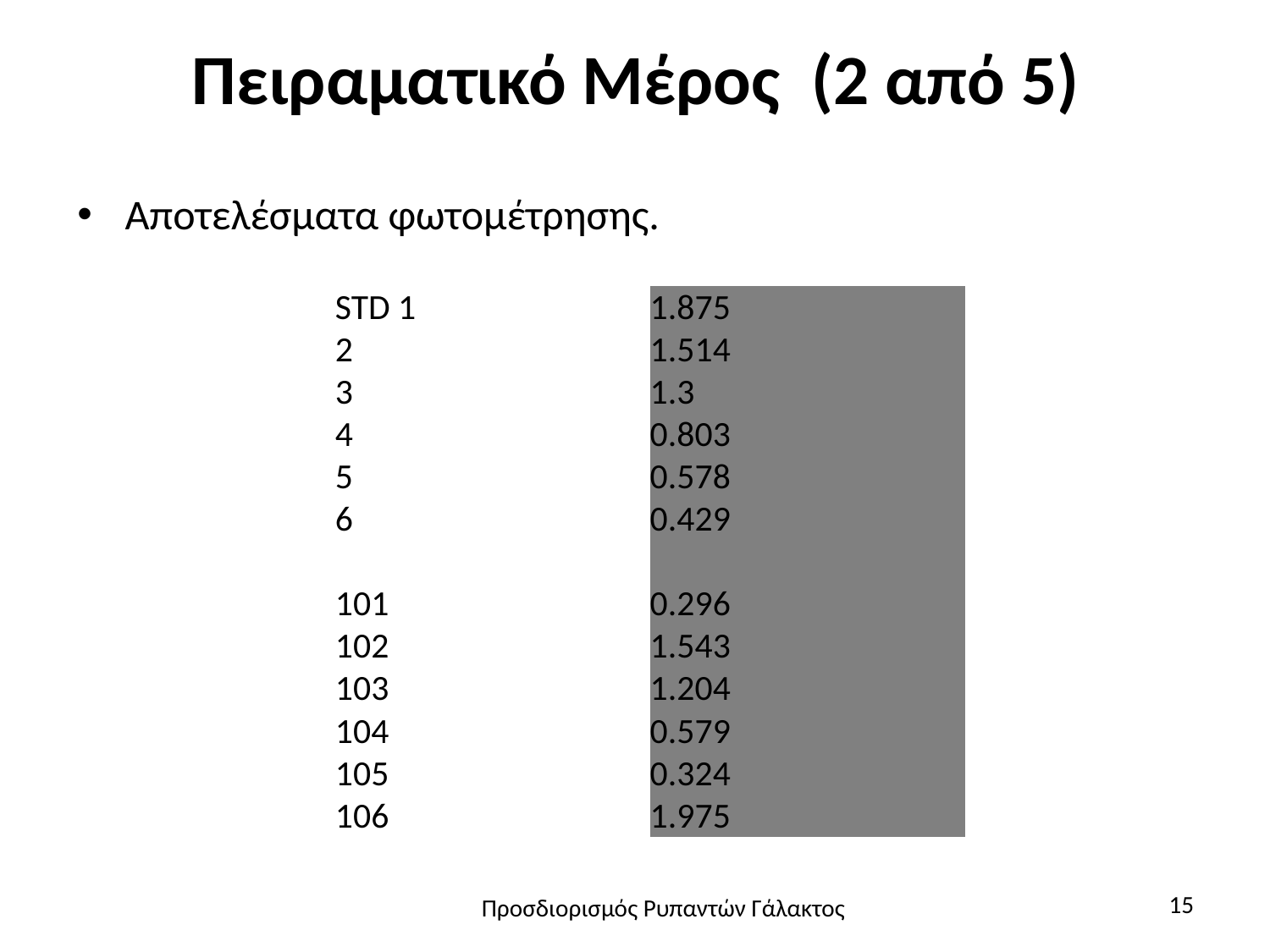

# Πειραματικό Μέρος  (2 από 5)
Αποτελέσματα φωτομέτρησης.
| STD 1 | 1.875 |
| --- | --- |
| 2 | 1.514 |
| 3 | 1.3 |
| 4 | 0.803 |
| 5 | 0.578 |
| 6 | 0.429 |
|  |  |
| 101 | 0.296 |
| 102 | 1.543 |
| 103 | 1.204 |
| 104 | 0.579 |
| 105 | 0.324 |
| 106 | 1.975 |
15
Προσδιορισμός Ρυπαντών Γάλακτος